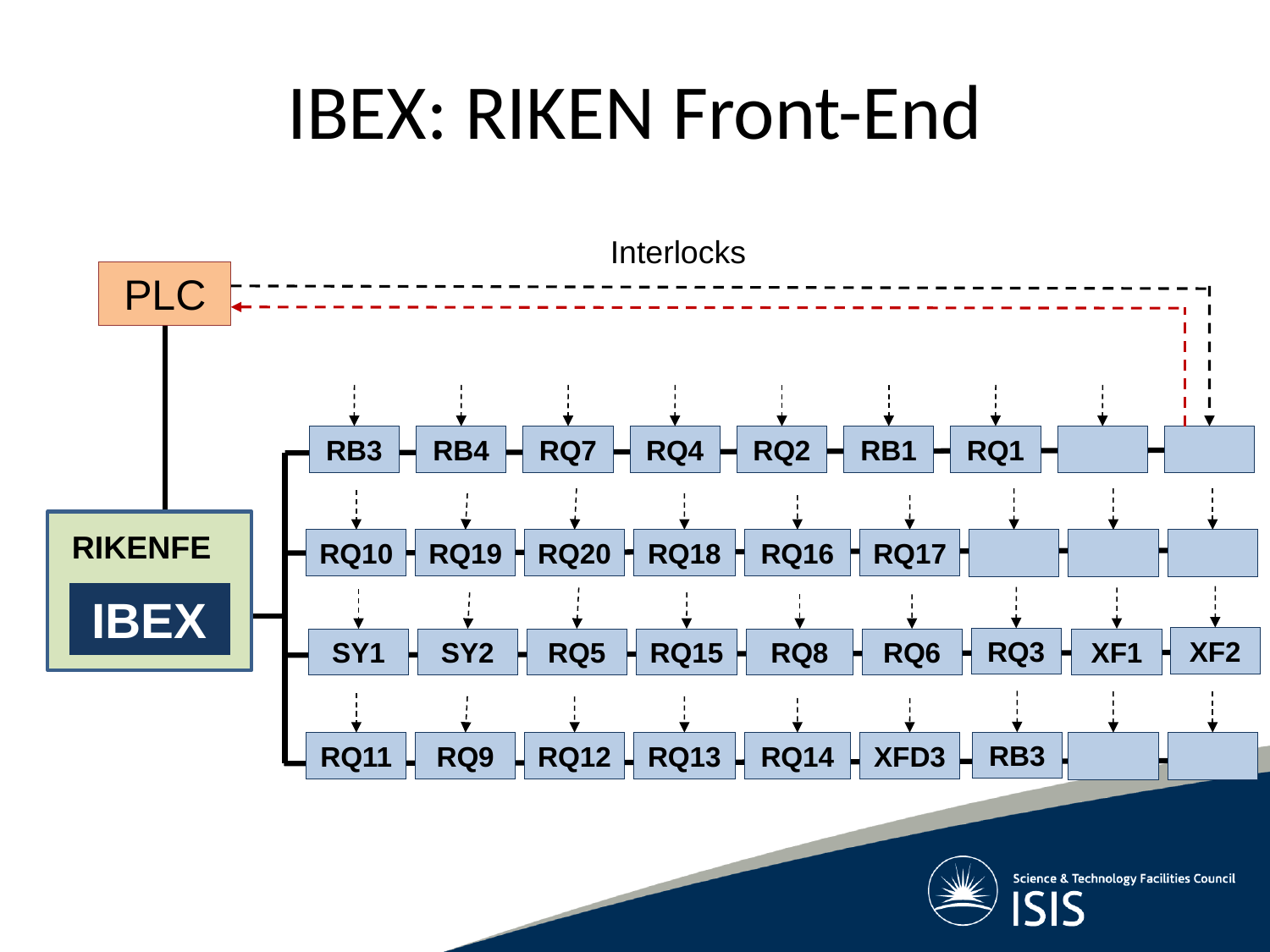

IBEX: RIKEN Front-End
Interlocks
PLC
RB3
RB4
RQ7
RQ4
RQ2
RB1
RQ1

RIKENFE
IBEX
RQ10
RQ19
RQ20
RQ18
RQ16
RQ17
XF2
RQ3
XF1
SY1
SY2
RQ5
RQ15
RQ8
RQ6
RB3

RQ11
RQ9
RQ12
RQ13
RQ14
XFD3